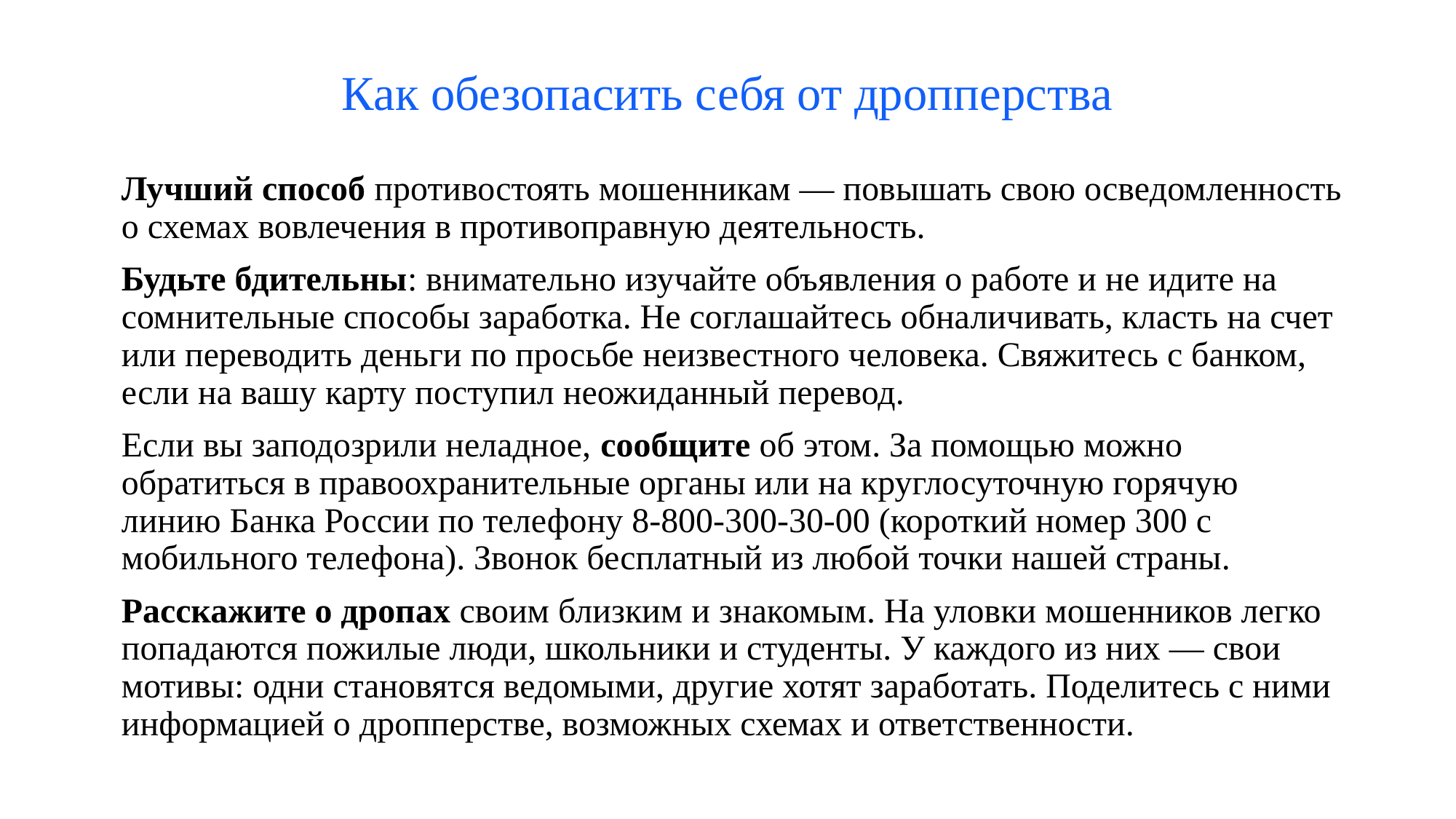

# Как обезопасить себя от дропперства
Лучший способ противостоять мошенникам — повышать свою осведомленность о схемах вовлечения в противоправную деятельность.
Будьте бдительны: внимательно изучайте объявления о работе и не идите на сомнительные способы заработка. Не соглашайтесь обналичивать, класть на счет или переводить деньги по просьбе неизвестного человека. Свяжитесь с банком, если на вашу карту поступил неожиданный перевод.
Если вы заподозрили неладное, сообщите об этом. За помощью можно обратиться в правоохранительные органы или на круглосуточную горячую линию Банка России по телефону 8-800-300-30-00 (короткий номер 300 с мобильного телефона). Звонок бесплатный из любой точки нашей страны.
Расскажите о дропах своим близким и знакомым. На уловки мошенников легко попадаются пожилые люди, школьники и студенты. У каждого из них — свои мотивы: одни становятся ведомыми, другие хотят заработать. Поделитесь с ними информацией о дропперстве, возможных схемах и ответственности.